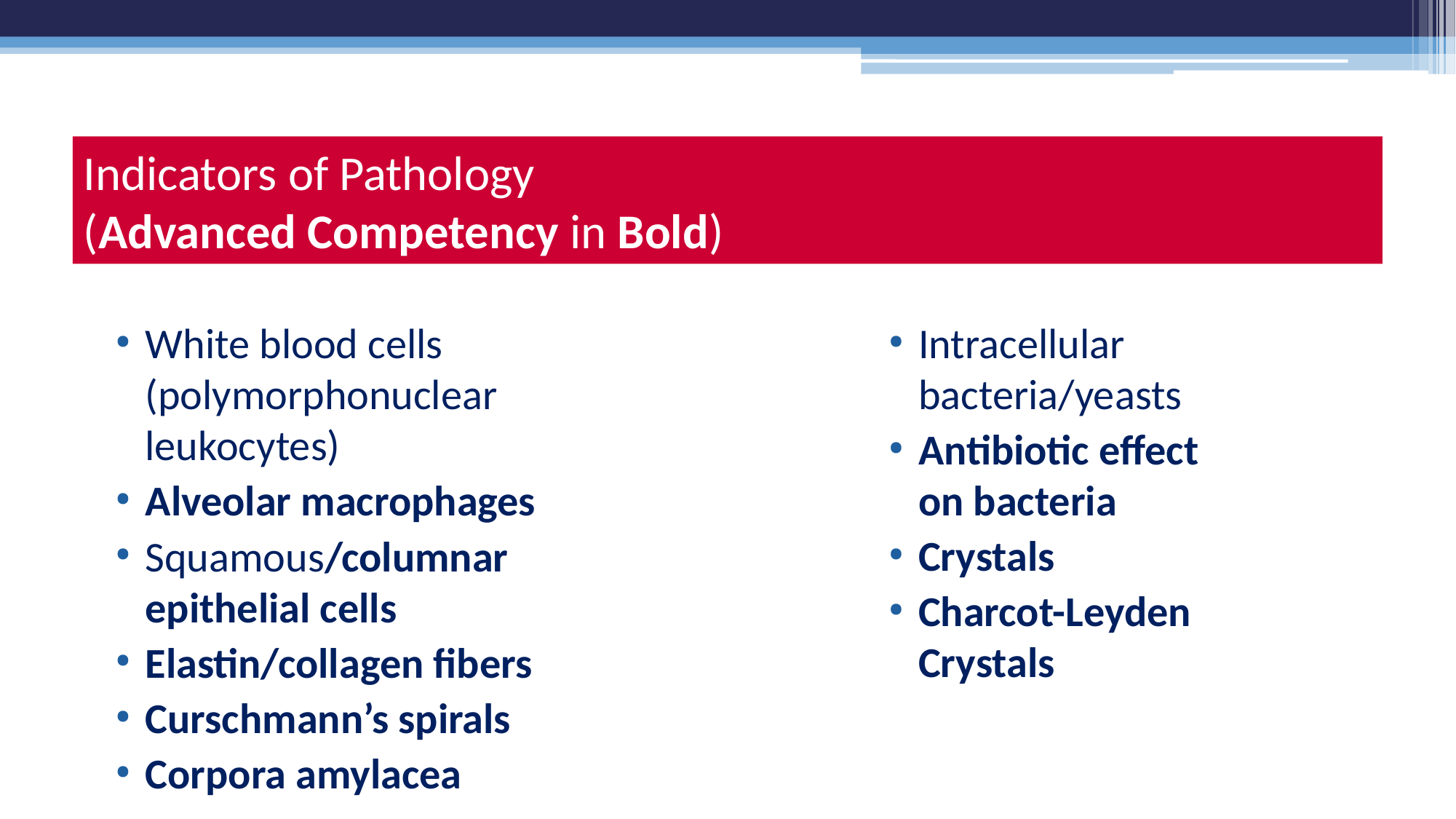

# Indicators of Pathology (Advanced Competency in Bold)
White blood cells (polymorphonuclear leukocytes)
Alveolar macrophages
Squamous/columnar epithelial cells
Elastin/collagen fibers
Curschmann’s spirals
Corpora amylacea
Intracellular bacteria/yeasts
Antibiotic effect
on bacteria
Crystals
Charcot-Leyden Crystals
Adapted from Dr. Thomson